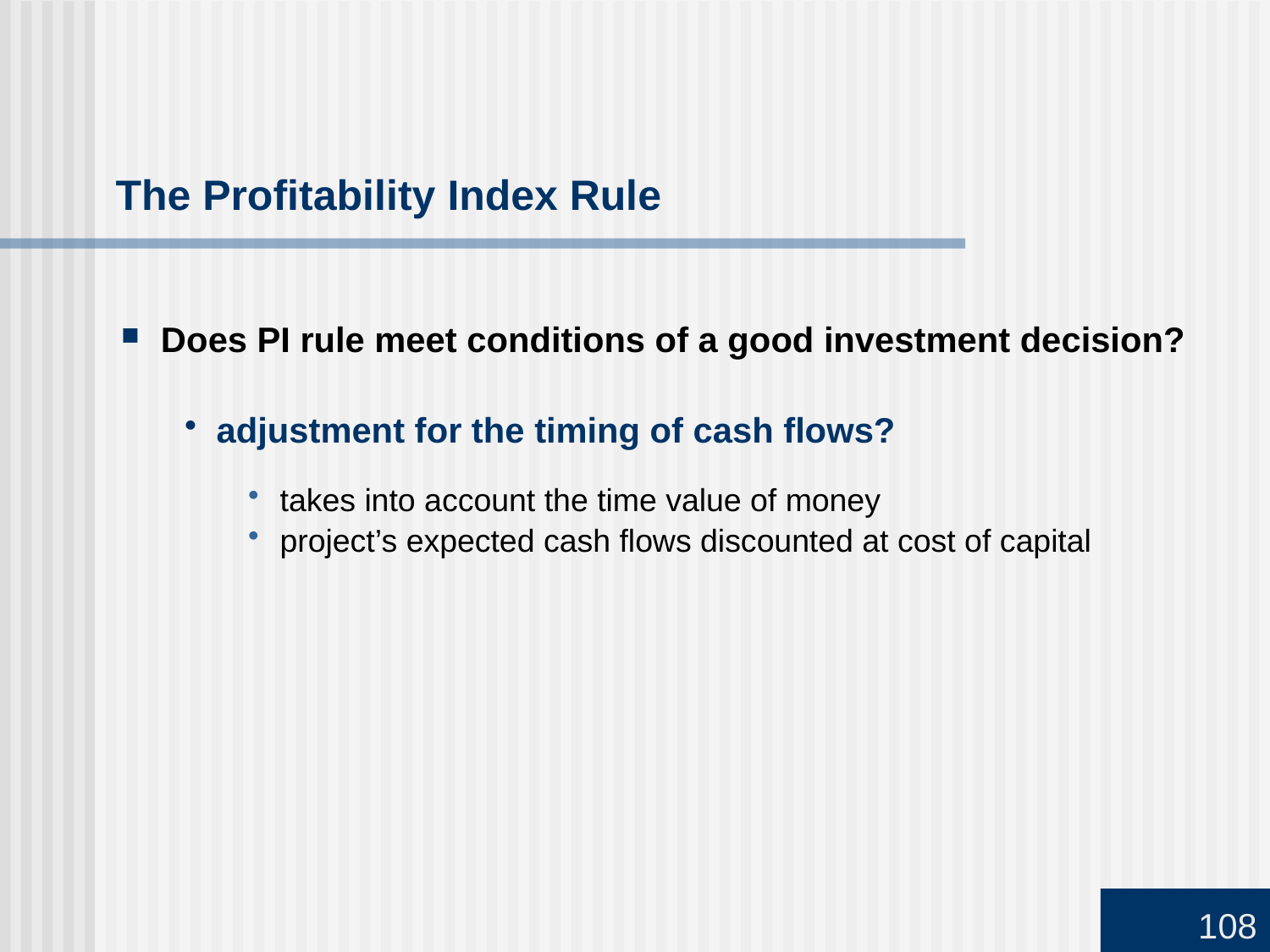

# The Profitability Index Rule
Does PI rule meet conditions of a good investment decision?

adjustment for the timing of cash flows?

takes into account the time value of money
project’s expected cash flows discounted at cost of capital
108